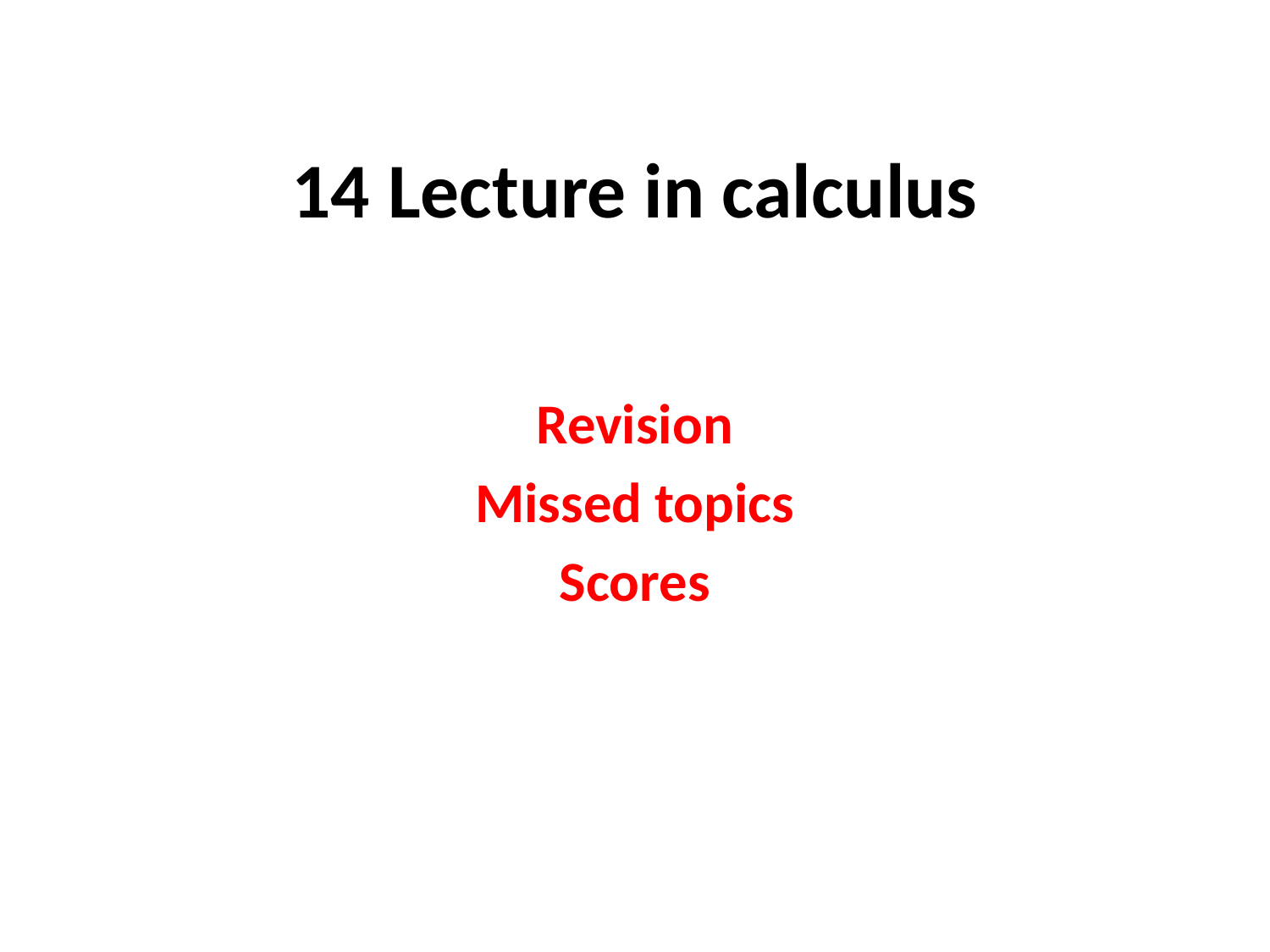

# 14 Lecture in calculus
Revision
Missed topics
Scores